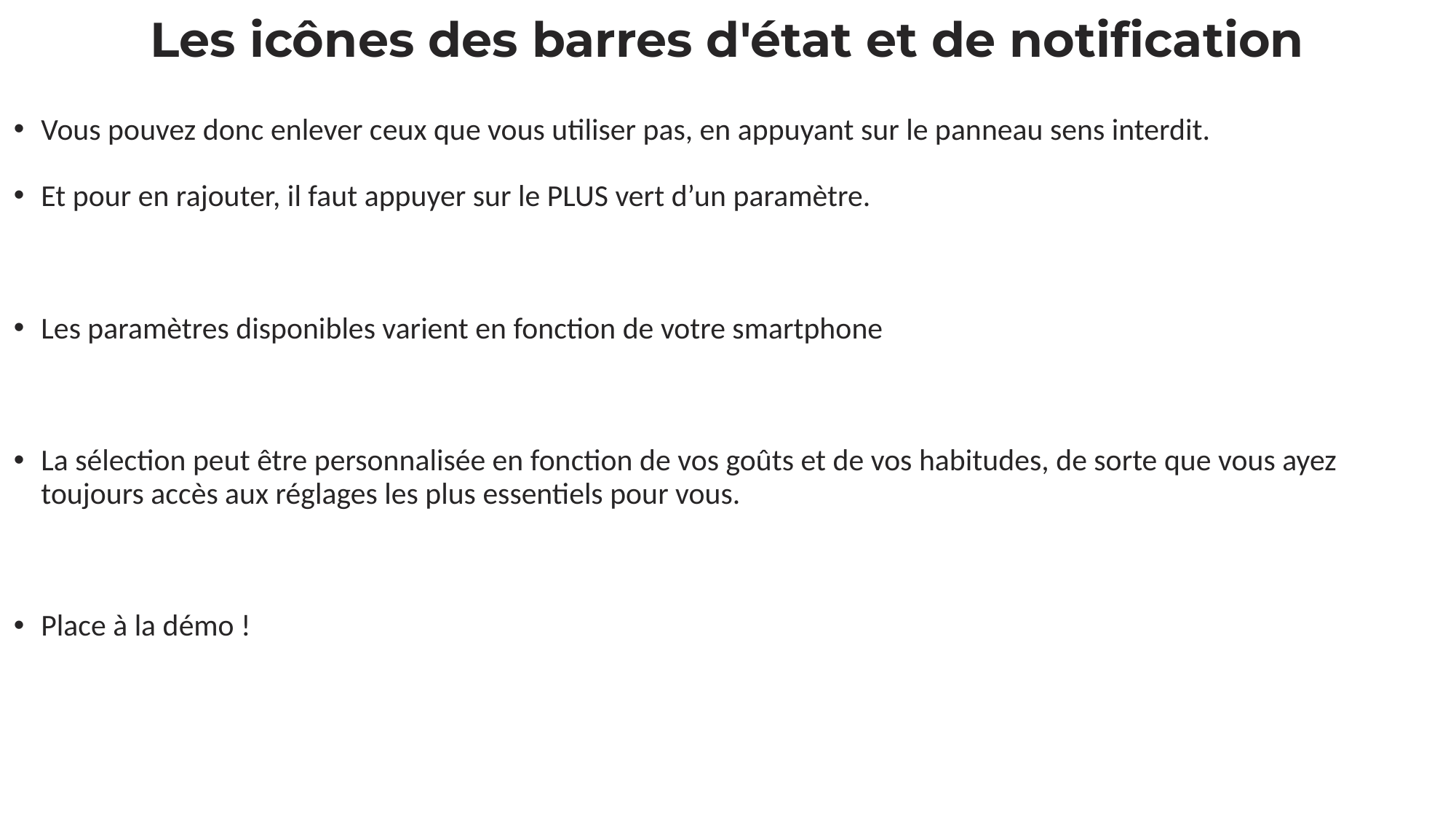

# Les icônes des barres d'état et de notification
Vous pouvez donc enlever ceux que vous utiliser pas, en appuyant sur le panneau sens interdit.
Et pour en rajouter, il faut appuyer sur le PLUS vert d’un paramètre.

Les paramètres disponibles varient en fonction de votre smartphone

La sélection peut être personnalisée en fonction de vos goûts et de vos habitudes, de sorte que vous ayez toujours accès aux réglages les plus essentiels pour vous.

Place à la démo !